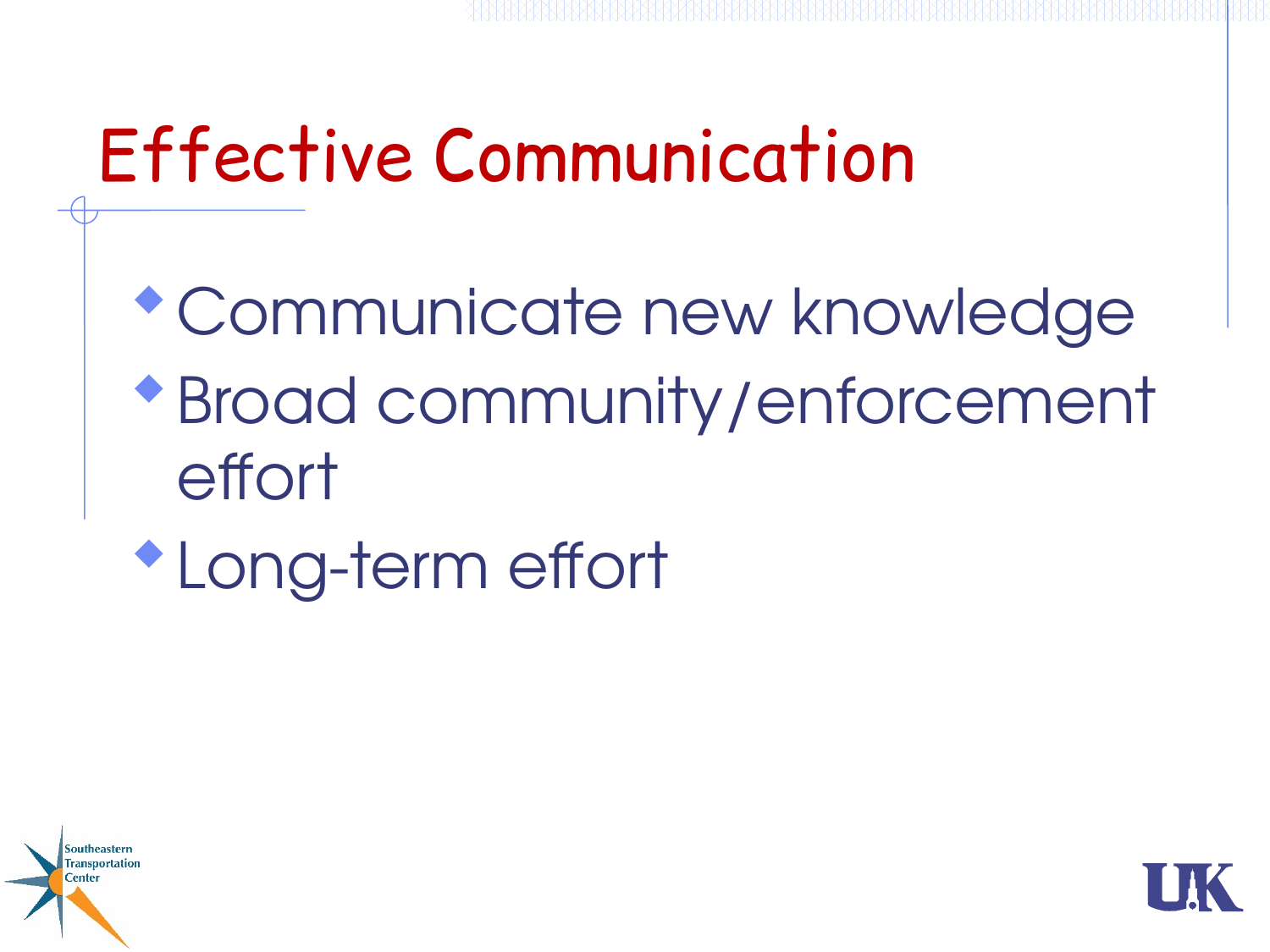

# Effective Communication
Communicate new knowledge
Broad community/enforcement effort
Long-term effort